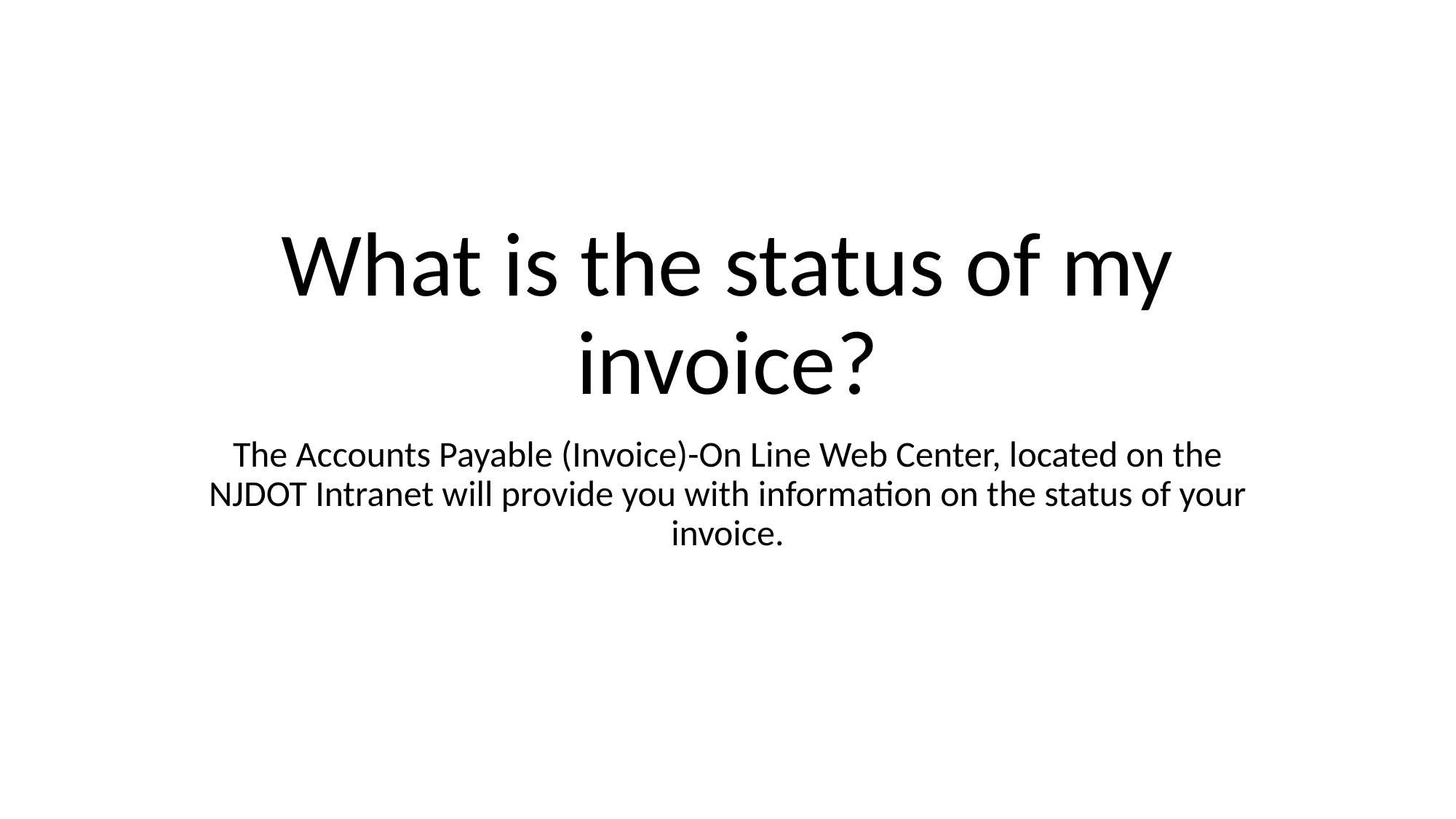

# What is the status of my invoice?
The Accounts Payable (Invoice)-On Line Web Center, located on the NJDOT Intranet will provide you with information on the status of your invoice.